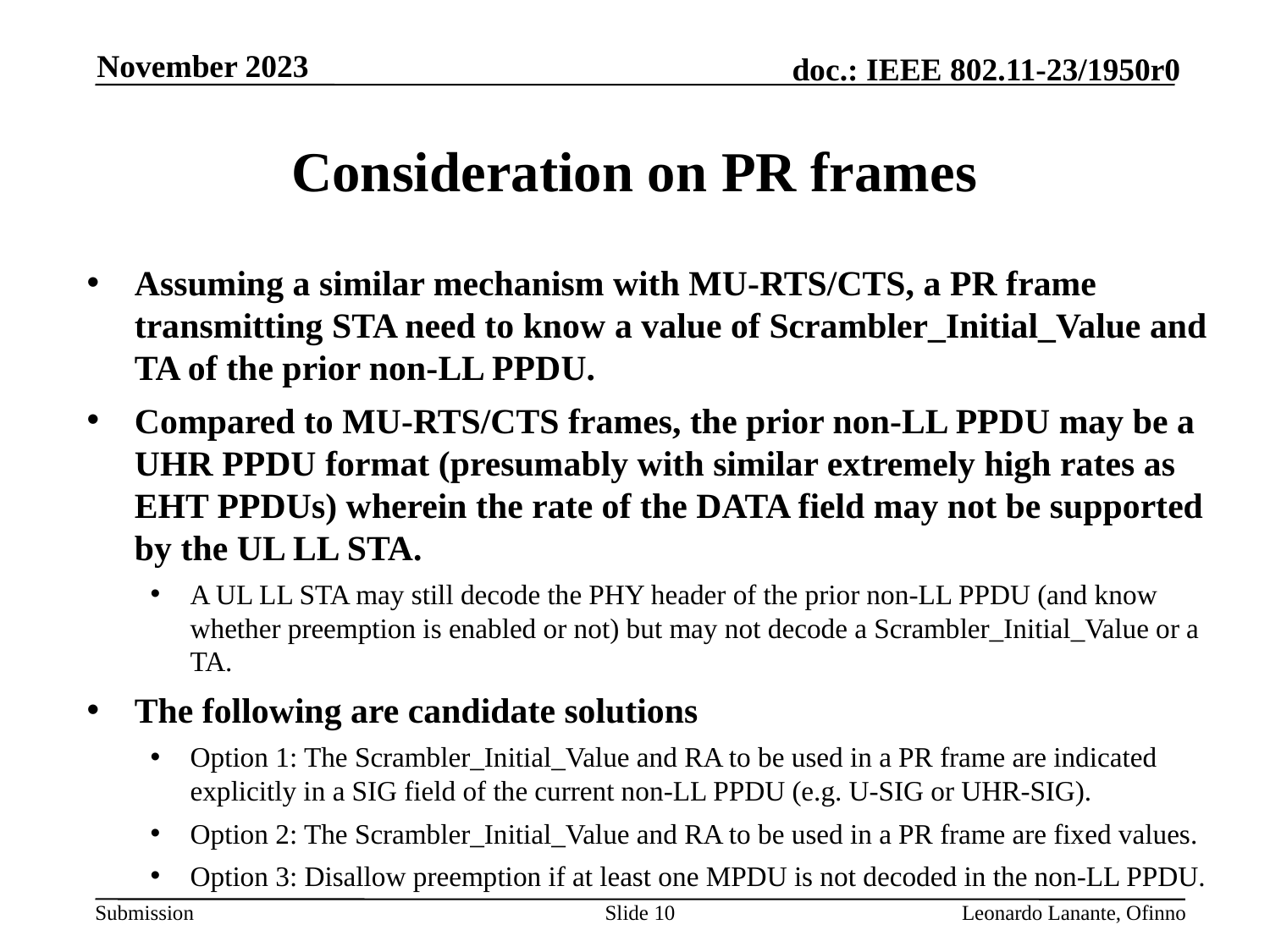

November 2023
# Consideration on PR frames
Assuming a similar mechanism with MU-RTS/CTS, a PR frame transmitting STA need to know a value of Scrambler_Initial_Value and TA of the prior non-LL PPDU.
Compared to MU-RTS/CTS frames, the prior non-LL PPDU may be a UHR PPDU format (presumably with similar extremely high rates as EHT PPDUs) wherein the rate of the DATA field may not be supported by the UL LL STA.
A UL LL STA may still decode the PHY header of the prior non-LL PPDU (and know whether preemption is enabled or not) but may not decode a Scrambler_Initial_Value or a TA.
The following are candidate solutions
Option 1: The Scrambler_Initial_Value and RA to be used in a PR frame are indicated explicitly in a SIG field of the current non-LL PPDU (e.g. U-SIG or UHR-SIG).
Option 2: The Scrambler_Initial_Value and RA to be used in a PR frame are fixed values.
Option 3: Disallow preemption if at least one MPDU is not decoded in the non-LL PPDU.
Slide 10
Leonardo Lanante, Ofinno